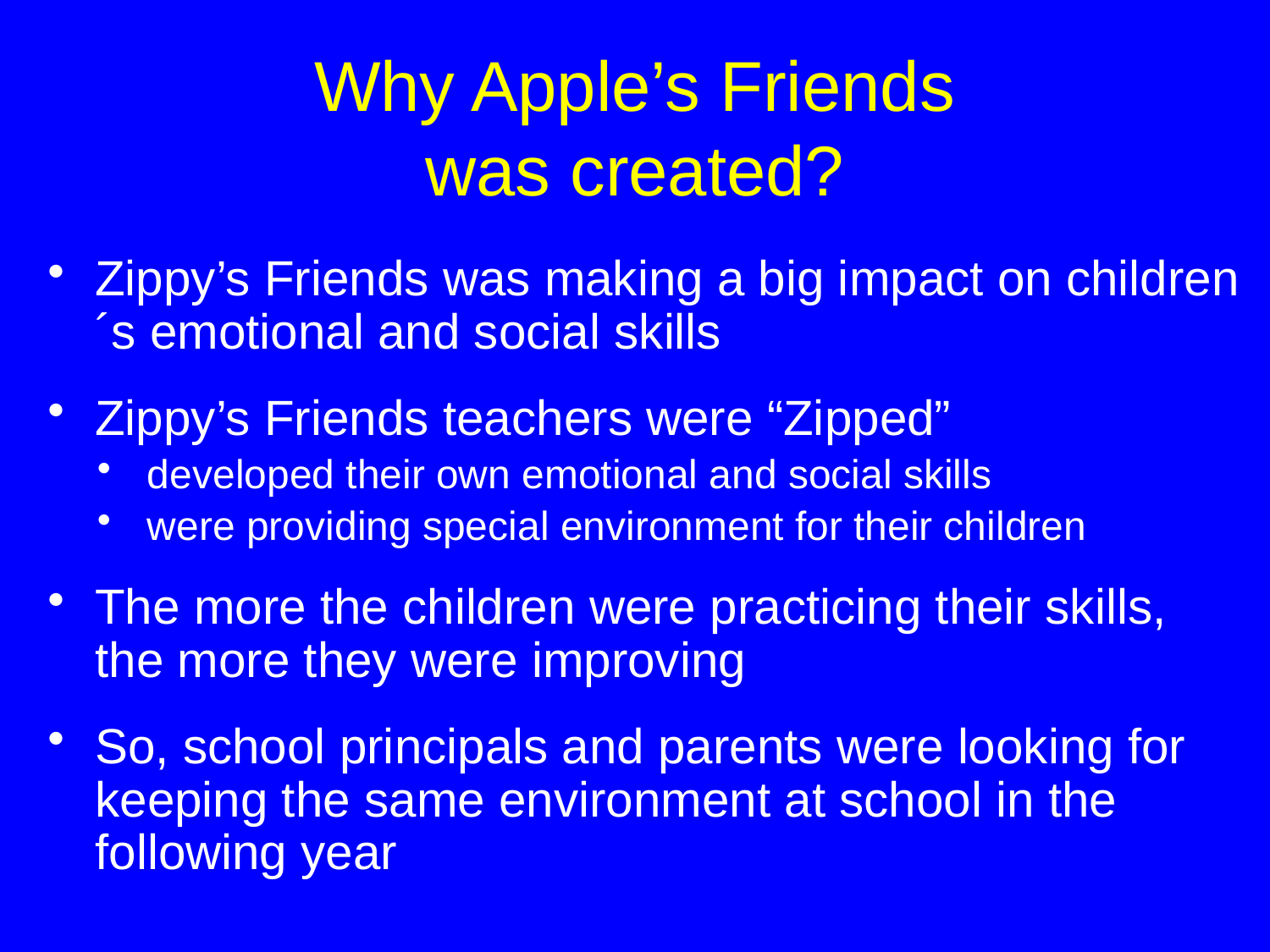

# Why Apple’s Friends was created?

Zippy’s Friends was making a big impact on children´s emotional and social skills

Zippy’s Friends teachers were “Zipped”
developed their own emotional and social skills
were providing special environment for their children

The more the children were practicing their skills,  the more they were improving

So, school principals and parents were looking for keeping the same environment at school in the following year